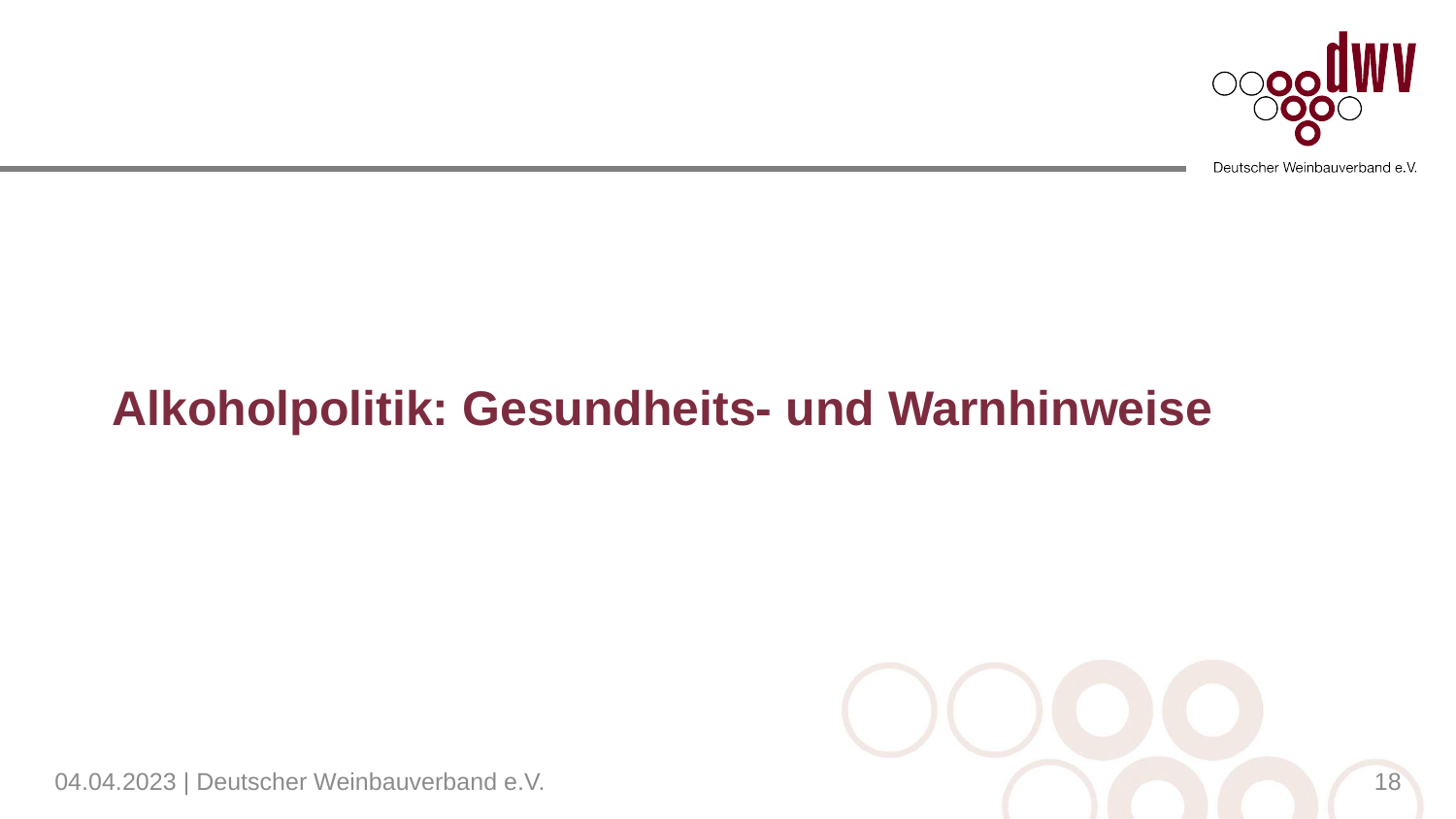

#

Alkoholpolitik: Gesundheits- und Warnhinweise
04.04.2023 | Deutscher Weinbauverband e.V.
18